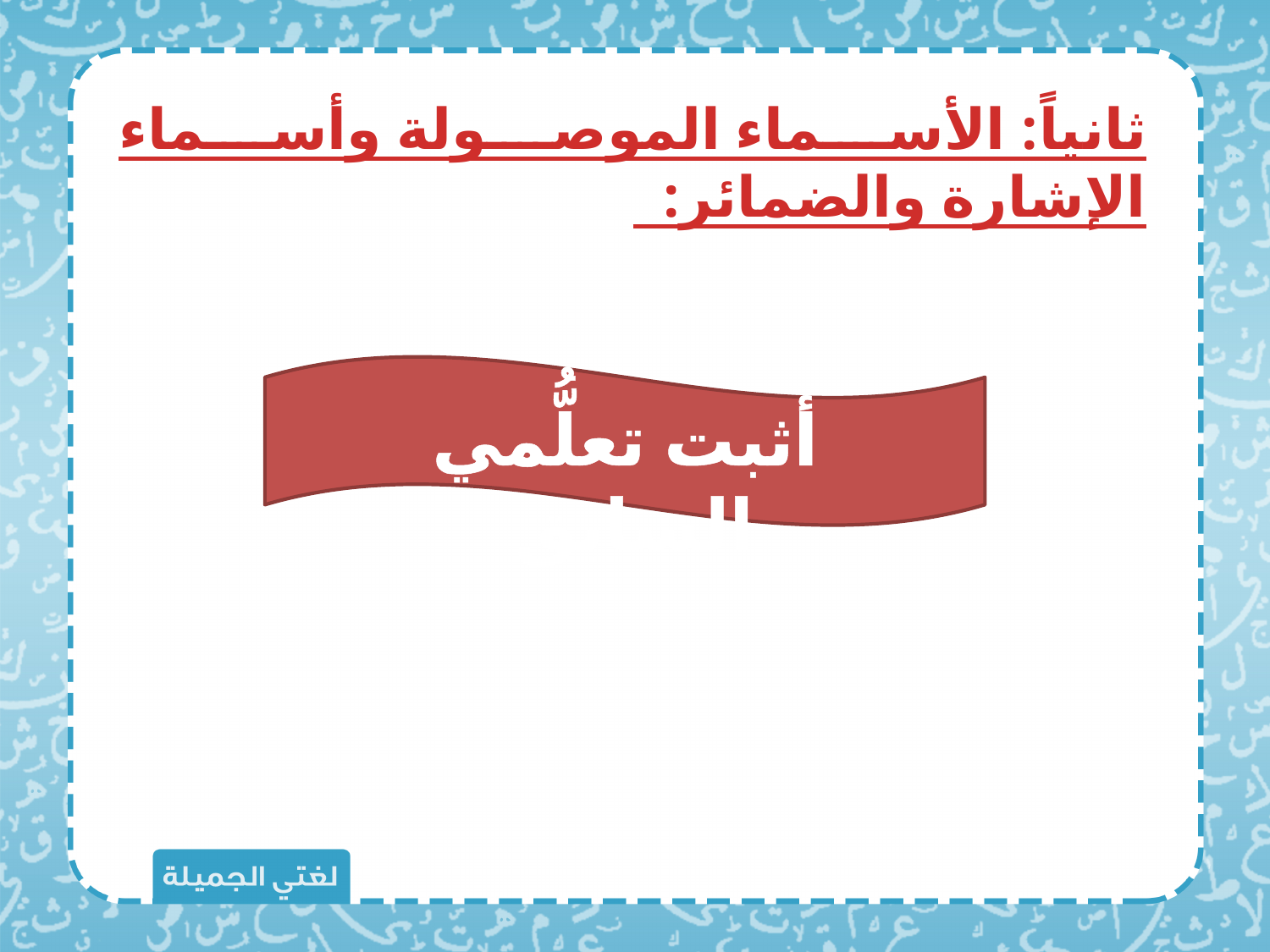

ثانياً: الأسماء الموصولة وأسماء الإشارة والضمائر:

أثبت تعلُّمي السابق